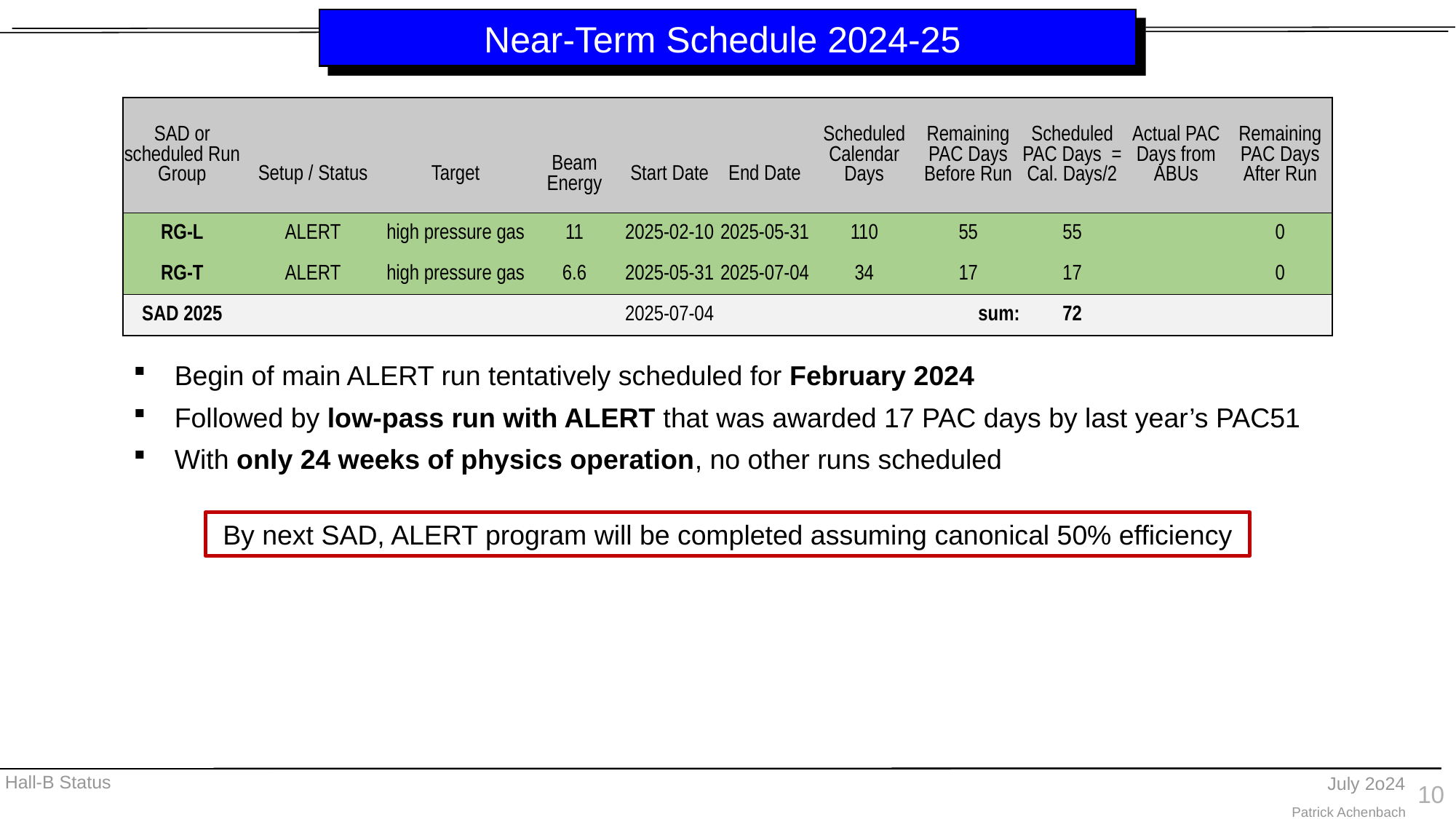

# Near-Term Schedule 2024-25
| SAD or scheduled Run Group |  |  |  |  |  | Scheduled Calendar Days | Remaining PAC Days Before Run | Scheduled PAC Days = Cal. Days/2 | Actual PAC Days from ABUs | Remaining PAC Days After Run |
| --- | --- | --- | --- | --- | --- | --- | --- | --- | --- | --- |
|  | Setup / Status | Target | Beam Energy | Start Date | End Date |  |  |  |  |  |
| RG-L | ALERT | high pressure gas | 11 | 2025-02-10 | 2025-05-31 | 110 | 55 | 55 |  | 0 |
| RG-T | ALERT | high pressure gas | 6.6 | 2025-05-31 | 2025-07-04 | 34 | 17 | 17 |  | 0 |
| SAD 2025 |  |  |  | 2025-07-04 |  |  | sum: | 72 |  |  |
Begin of main ALERT run tentatively scheduled for February 2024
Followed by low-pass run with ALERT that was awarded 17 PAC days by last year’s PAC51
With only 24 weeks of physics operation, no other runs scheduled
By next SAD, ALERT program will be completed assuming canonical 50% efficiency